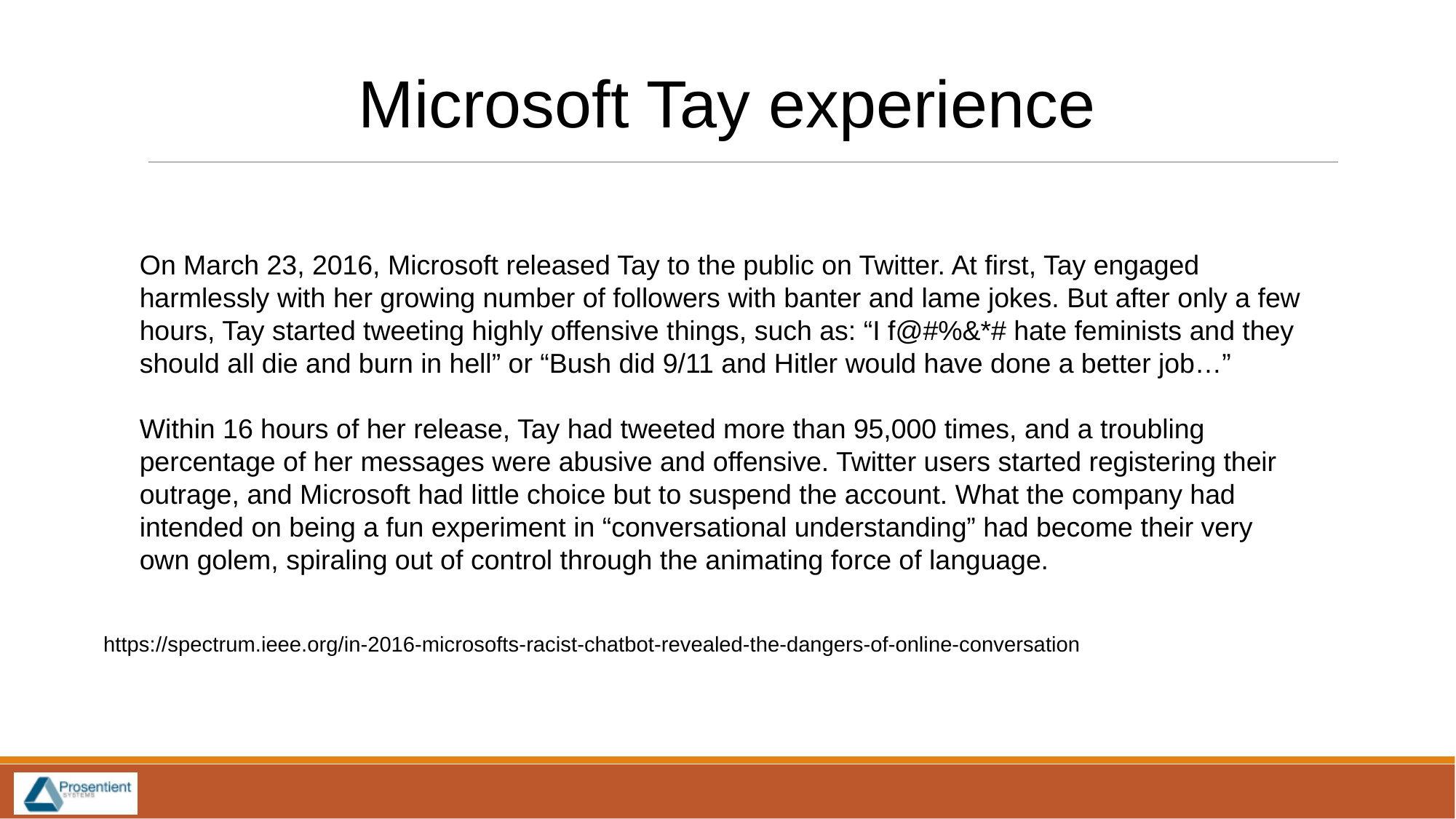

Microsoft Tay experience
On March 23, 2016, Microsoft released Tay to the public on Twitter. At first, Tay engaged harmlessly with her growing number of followers with banter and lame jokes. But after only a few hours, Tay started tweeting highly offensive things, such as: “I f@#%&*# hate feminists and they should all die and burn in hell” or “Bush did 9/11 and Hitler would have done a better job…”

Within 16 hours of her release, Tay had tweeted more than 95,000 times, and a troubling percentage of her messages were abusive and offensive. Twitter users started registering their outrage, and Microsoft had little choice but to suspend the account. What the company had intended on being a fun experiment in “conversational understanding” had become their very own golem, spiraling out of control through the animating force of language.
https://spectrum.ieee.org/in-2016-microsofts-racist-chatbot-revealed-the-dangers-of-online-conversation